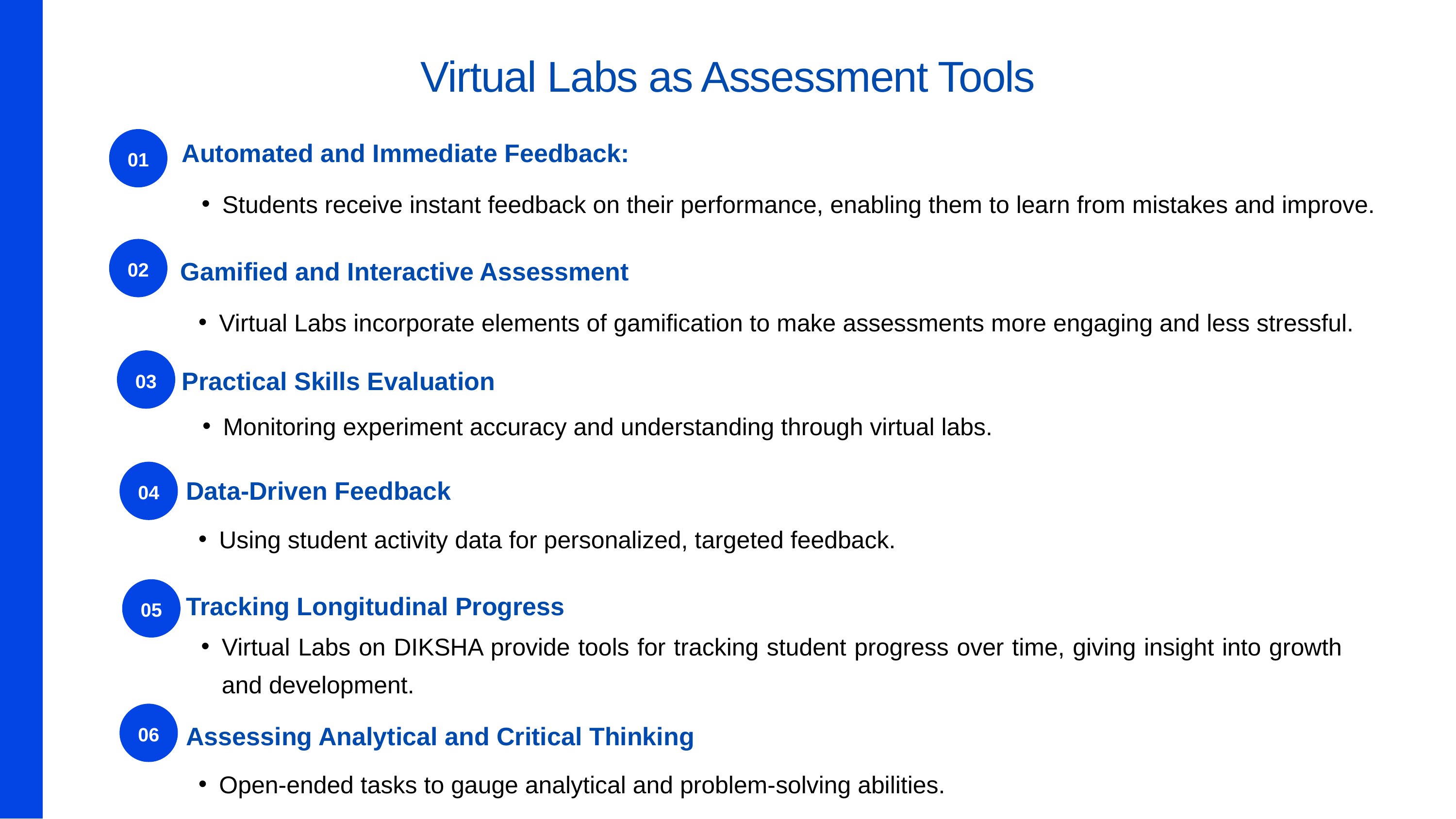

Virtual Labs as Assessment Tools

01
Automated and Immediate Feedback:
Students receive instant feedback on their performance, enabling them to learn from mistakes and improve.

02
Gamified and Interactive Assessment
Virtual Labs incorporate elements of gamification to make assessments more engaging and less stressful.

03
Practical Skills Evaluation
Monitoring experiment accuracy and understanding through virtual labs.

04
Data-Driven Feedback
Using student activity data for personalized, targeted feedback.

05
Tracking Longitudinal Progress

Virtual Labs on DIKSHA provide tools for tracking student progress over time, giving insight into growth and development.

06
Assessing Analytical and Critical Thinking

Open-ended tasks to gauge analytical and problem-solving abilities.